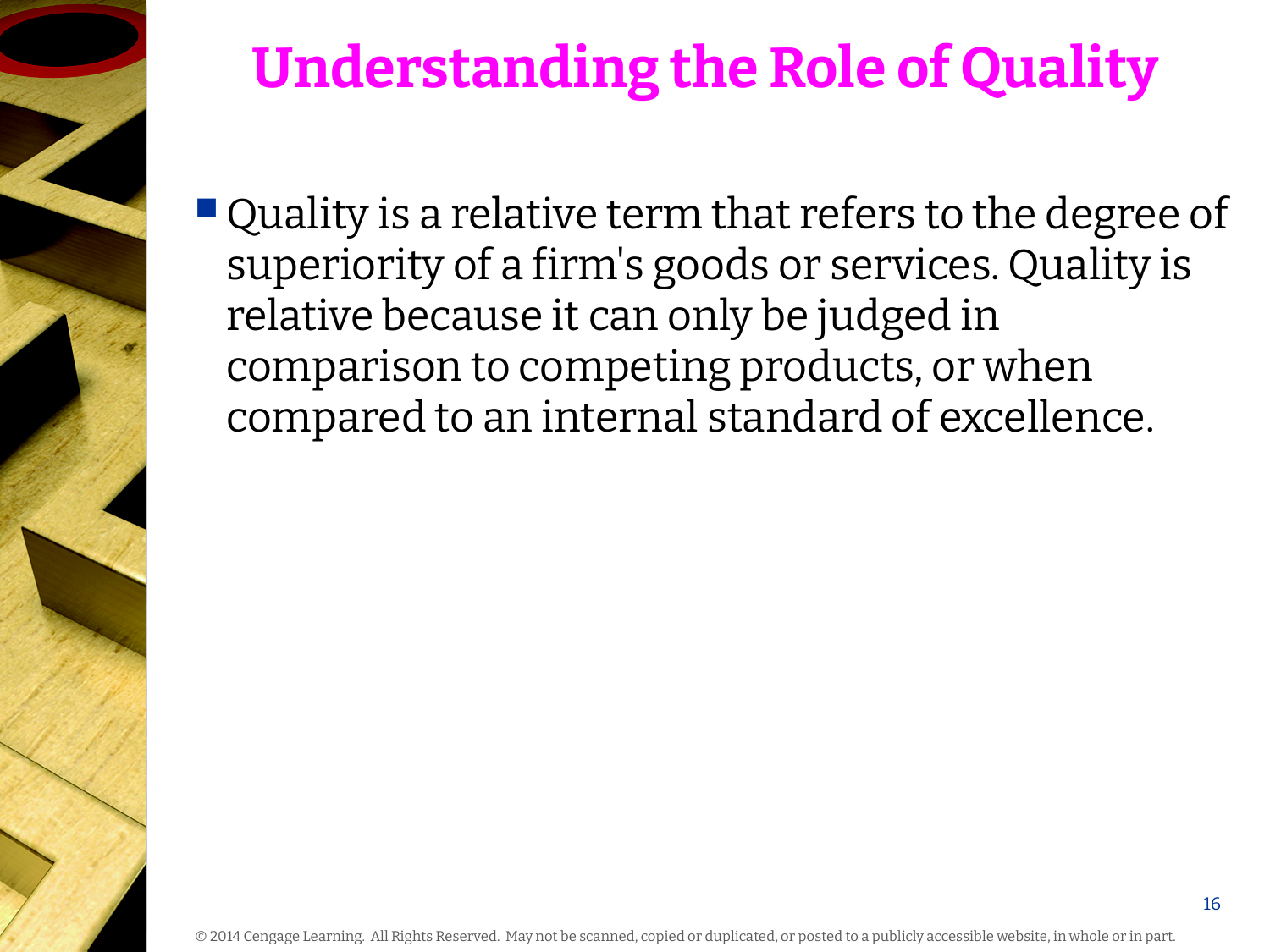

# Understanding the Role of Quality
Quality is a relative term that refers to the degree of superiority of a firm's goods or services. Quality is relative because it can only be judged in comparison to competing products, or when compared to an internal standard of excellence.

16